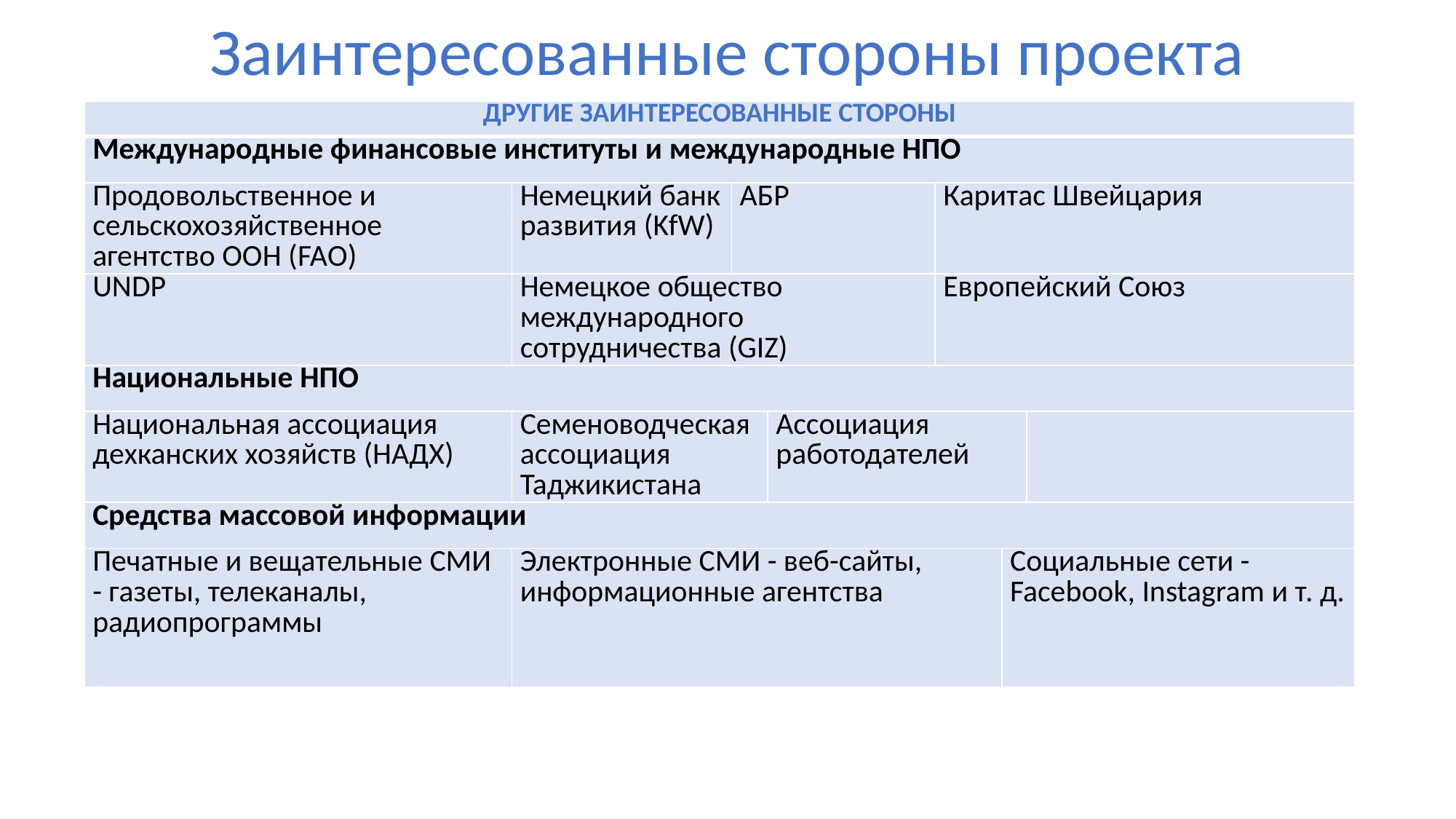

# Заинтересованные стороны проекта
| ДРУГИЕ ЗАИНТЕРЕСОВАННЫЕ СТОРОНЫ |  |  |  |  |  |  |
| --- | --- | --- | --- | --- | --- | --- |
| Международные финансовые институты и международные НПО |  |  |  |  |  |  |
| Продовольственное и сельскохозяйственное агентство ООН (FAО) | Немецкий банк развития (KfW) | АБР | АБР | Каритас Швейцария |  | Другие МФО и международные организации / консалтинговые фирмы |
| UNDP | Немецкое общество международного сотрудничества (GIZ) |  |  | Европейский Союз |  |  |
| Национальные НПО |  |  |  |  |  |  |
| Национальная ассоциация дехканских хозяйств (НАДХ) | Семеноводческая ассоциация Таджикистана |  | Ассоциация работодателей |  |  |  |
| Средства массовой информации |  |  |  |  |  |  |
| Печатные и вещательные СМИ - газеты, телеканалы, радиопрограммы | Электронные СМИ - веб-сайты, информационные агентства |  |  |  | Социальные сети - Facebook, Instagram и т. д. | Социальные сети - Facebook, Instagram и т. д. |